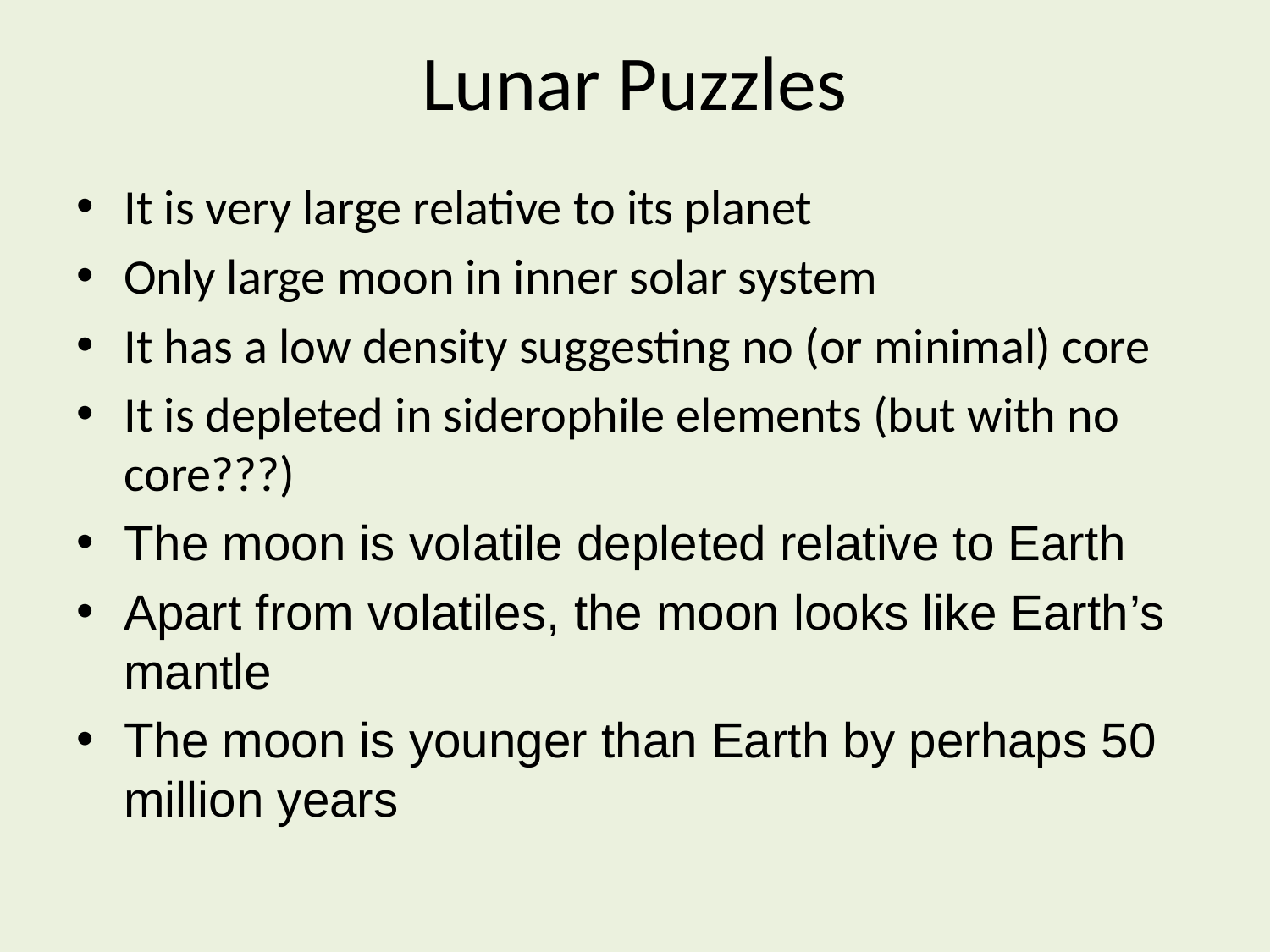

# Lunar Puzzles
It is very large relative to its planet
Only large moon in inner solar system
It has a low density suggesting no (or minimal) core
It is depleted in siderophile elements (but with no core???)
The moon is volatile depleted relative to Earth
Apart from volatiles, the moon looks like Earth’s mantle
The moon is younger than Earth by perhaps 50 million years